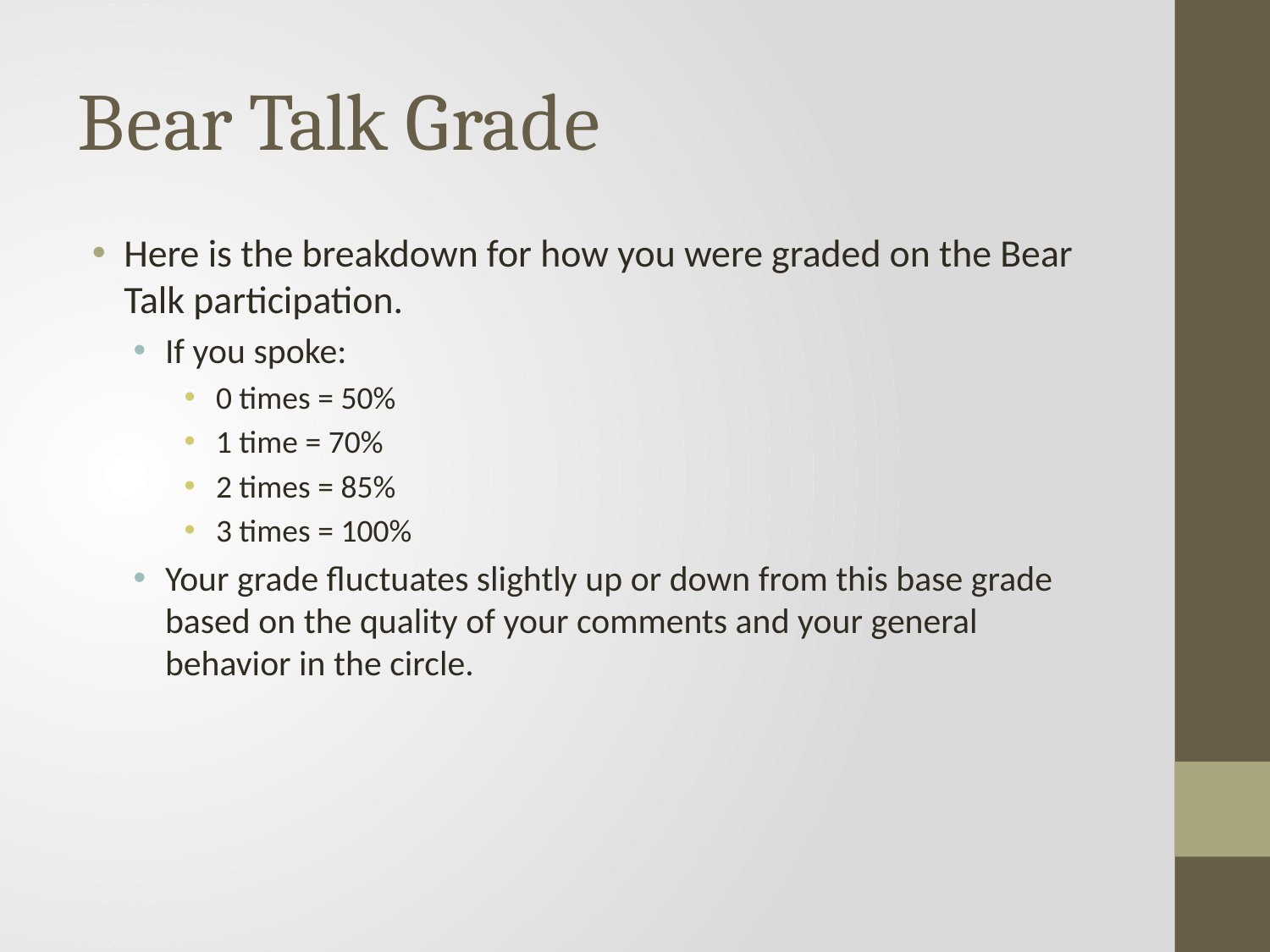

# Bear Talk Grade
Here is the breakdown for how you were graded on the Bear Talk participation.
If you spoke:
0 times = 50%
1 time = 70%
2 times = 85%
3 times = 100%
Your grade fluctuates slightly up or down from this base grade based on the quality of your comments and your general behavior in the circle.